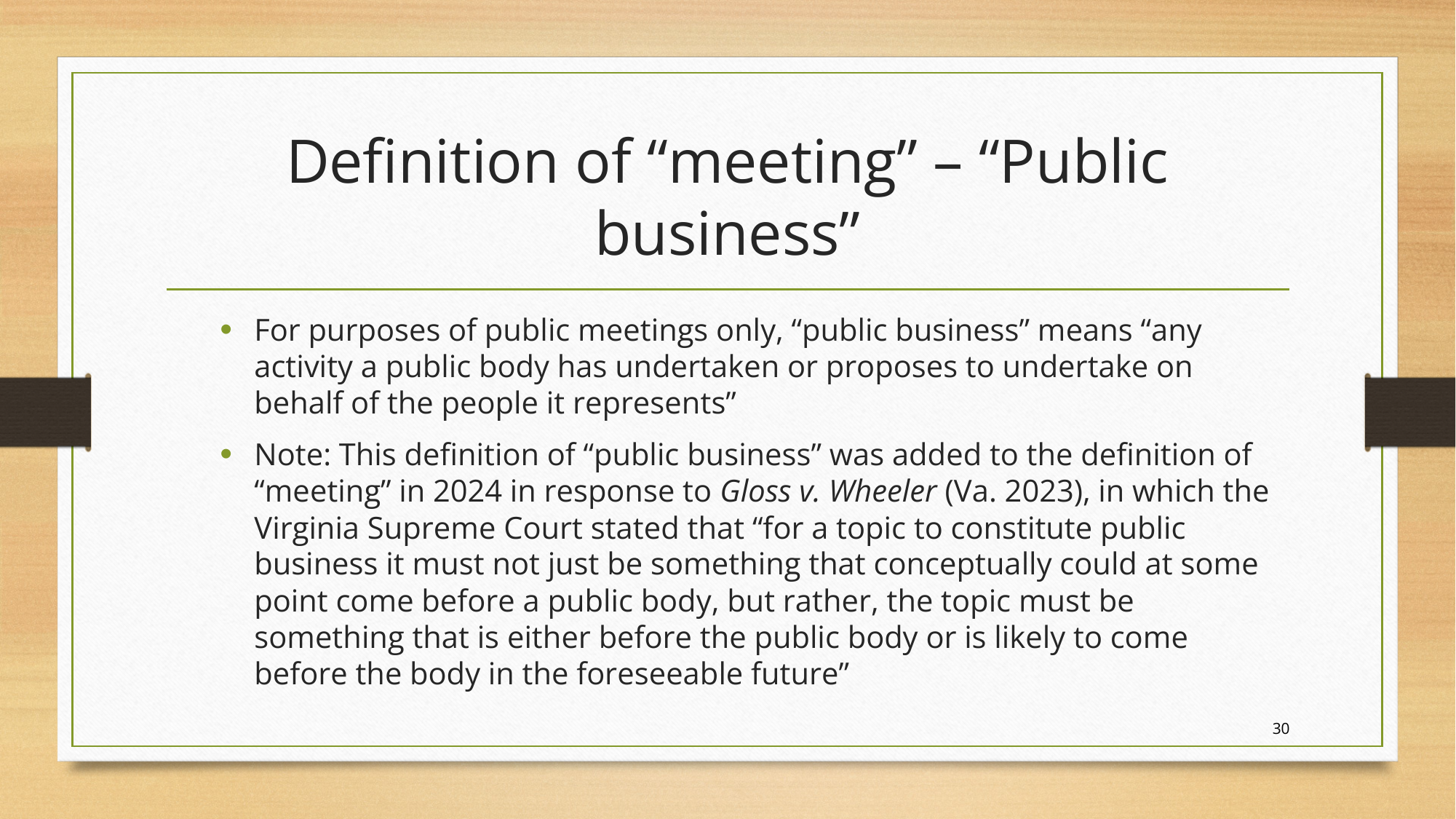

# Definition of “meeting” – “Public business”
For purposes of public meetings only, “public business” means “any activity a public body has undertaken or proposes to undertake on behalf of the people it represents”
Note: This definition of “public business” was added to the definition of “meeting” in 2024 in response to Gloss v. Wheeler (Va. 2023), in which the Virginia Supreme Court stated that “for a topic to constitute public business it must not just be something that conceptually could at some point come before a public body, but rather, the topic must be something that is either before the public body or is likely to come before the body in the foreseeable future”

30